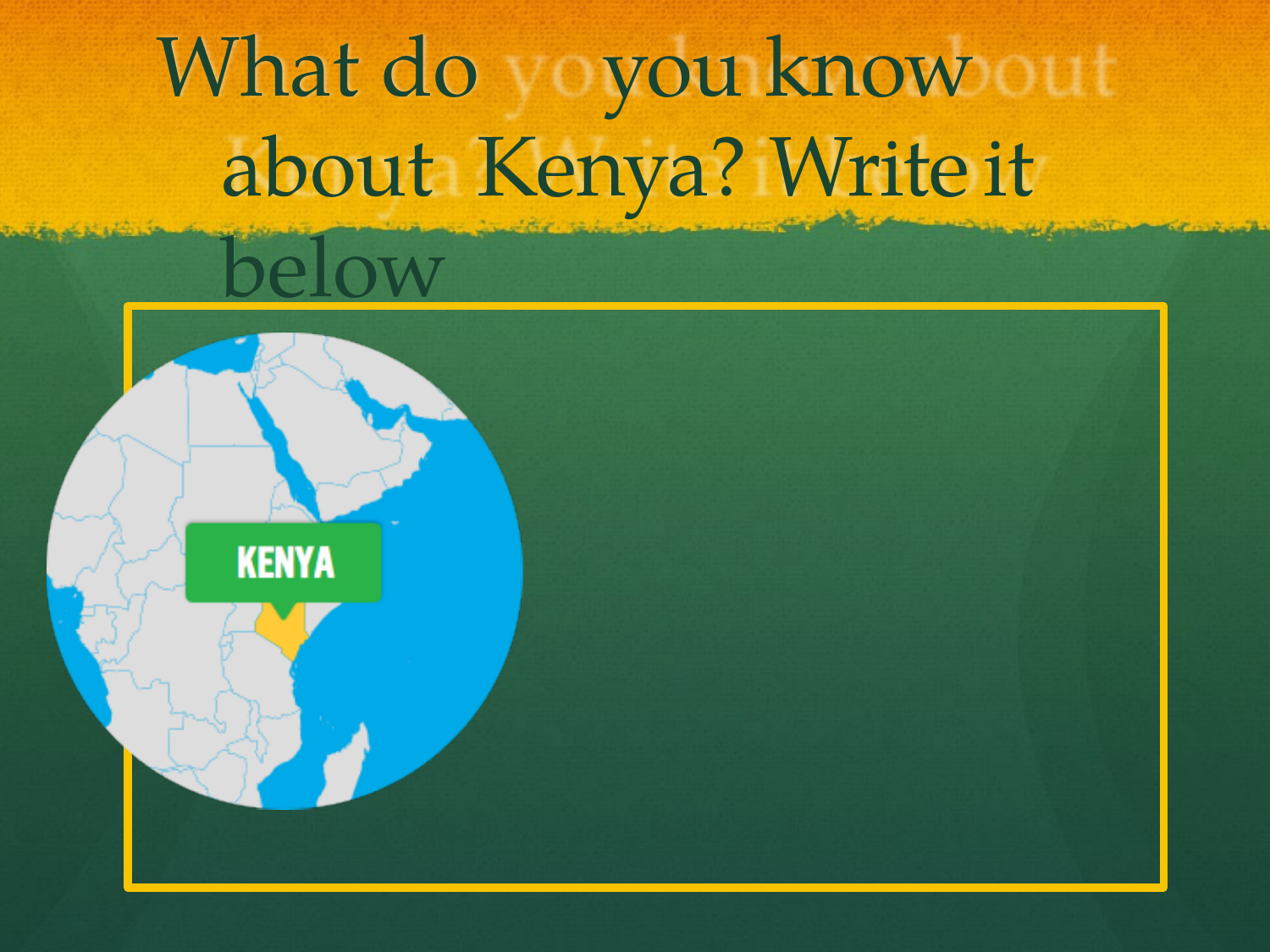

# What do	you know about  Kenya? Write	it below